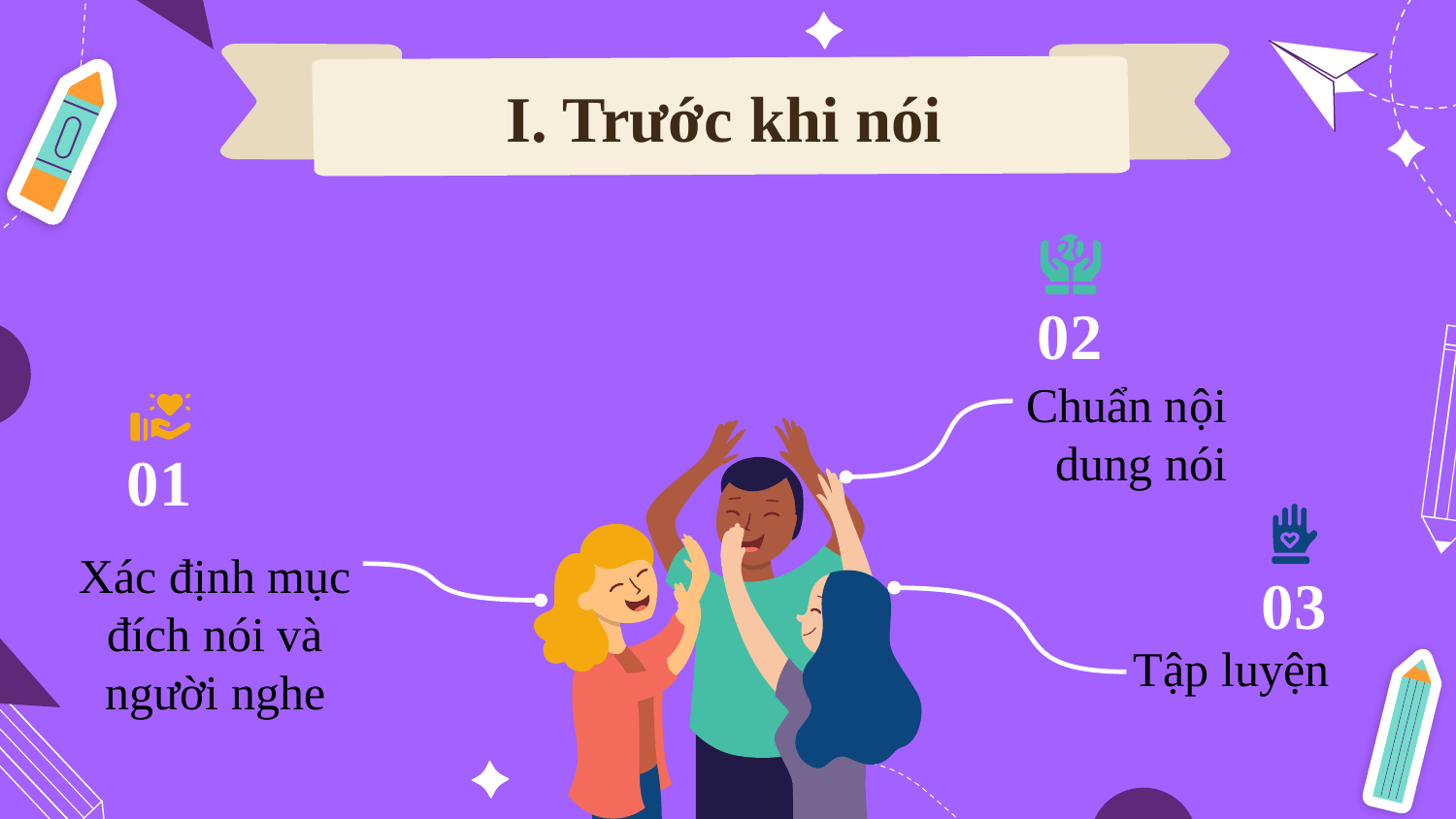

I. Trước khi nói

02
Chuẩn nội dung nói

01
Xác định mục đích nói và người nghe

03
Tập luyện